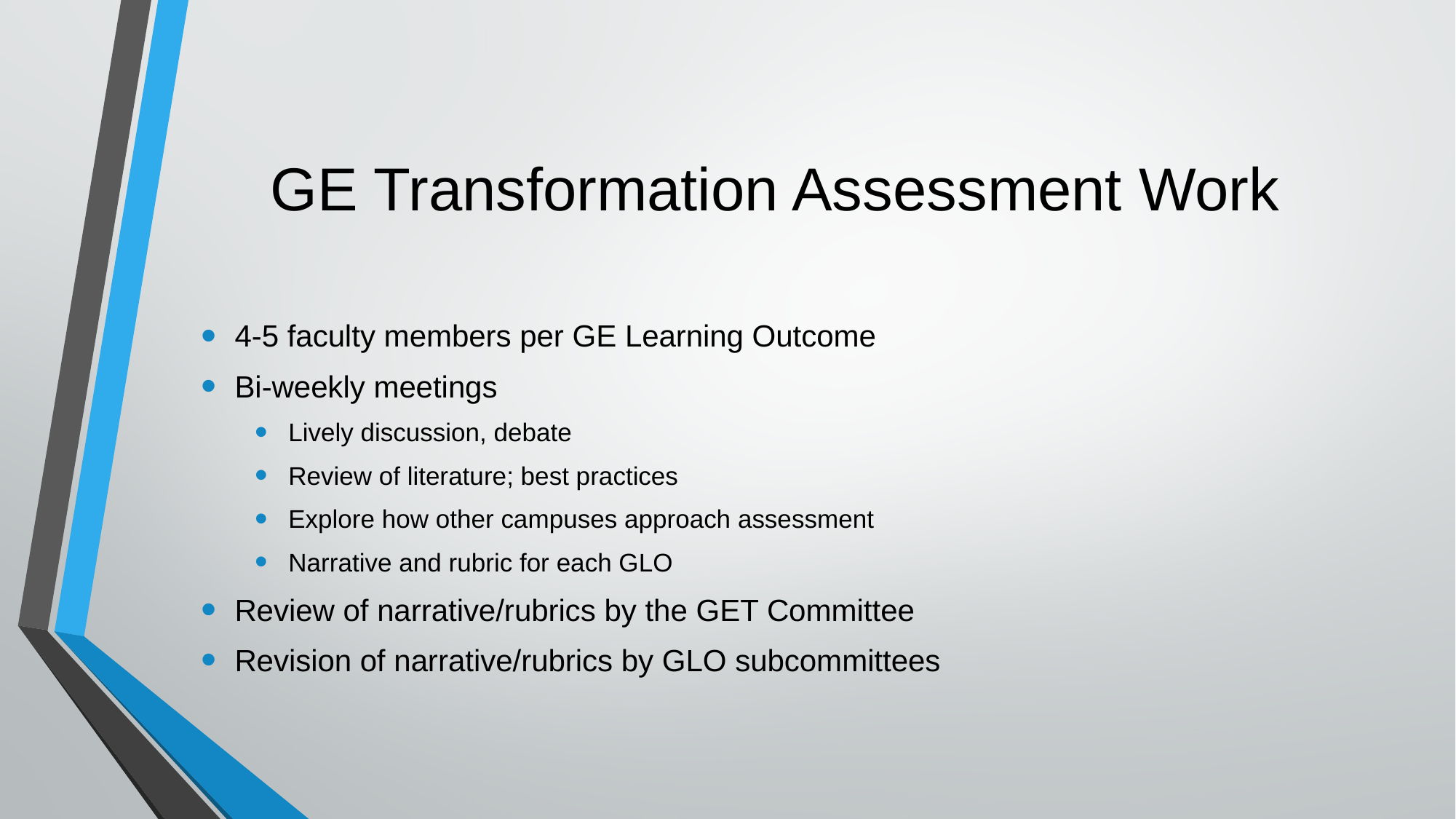

# GE Transformation Assessment Work
4-5 faculty members per GE Learning Outcome
Bi-weekly meetings
Lively discussion, debate
Review of literature; best practices
Explore how other campuses approach assessment
Narrative and rubric for each GLO
Review of narrative/rubrics by the GET Committee
Revision of narrative/rubrics by GLO subcommittees